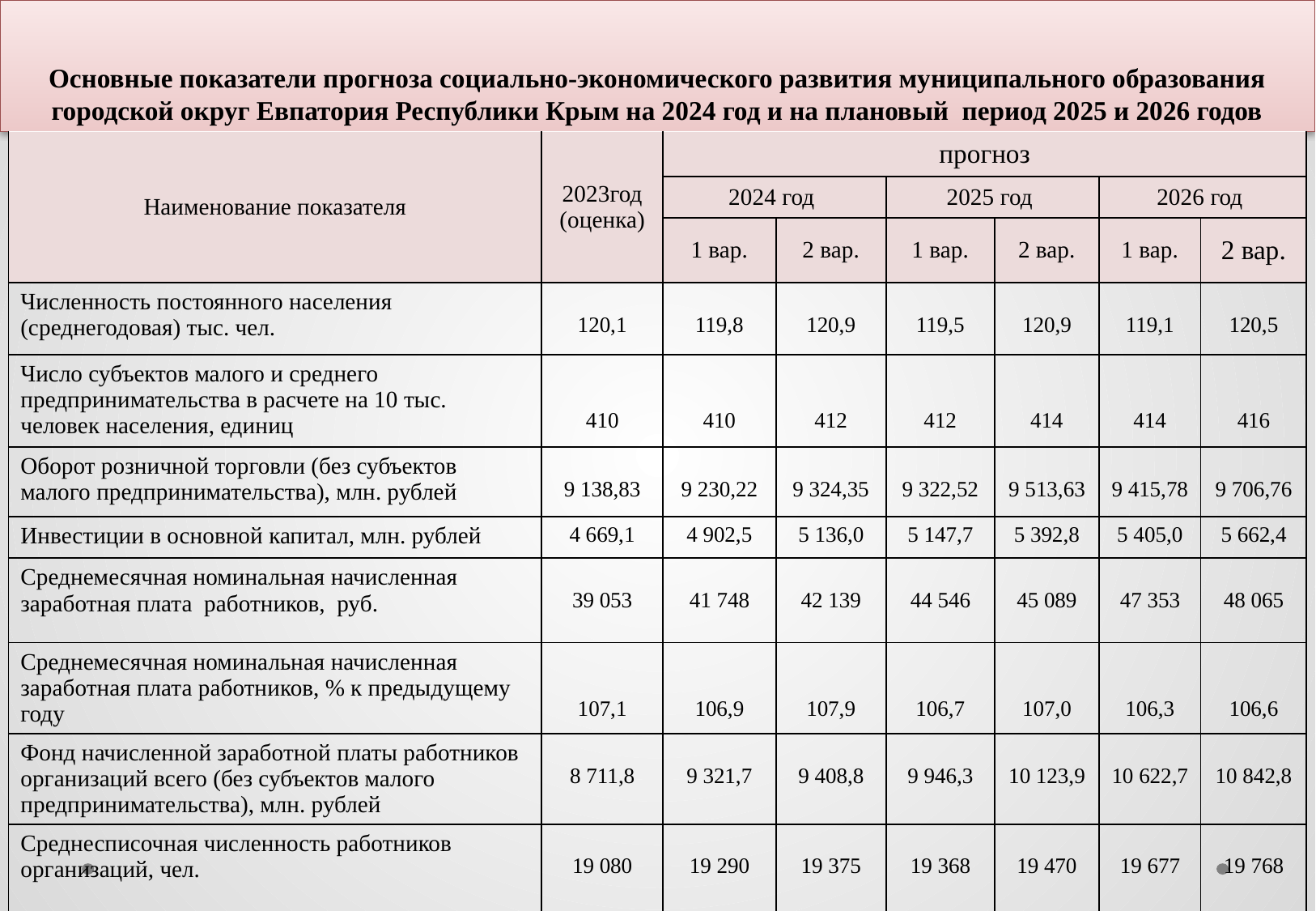

# Основные показатели прогноза социально-экономического развития муниципального образования городской округ Евпатория Республики Крым на 2024 год и на плановый  период 2025 и 2026 годов
| Наименование показателя | 2023год (оценка) | прогноз |  |  |  |  |  |
| --- | --- | --- | --- | --- | --- | --- | --- |
|  |  | 2024 год |  | 2025 год |  | 2026 год |  |
|  |  | 1 вар. | 2 вар. | 1 вар. | 2 вар. | 1 вар. | 2 вар. |
| Численность постоянного населения (среднегодовая) тыс. чел. | 120,1 | 119,8 | 120,9 | 119,5 | 120,9 | 119,1 | 120,5 |
| Число субъектов малого и среднего предпринимательства в расчете на 10 тыс. человек населения, единиц | 410 | 410 | 412 | 412 | 414 | 414 | 416 |
| Оборот розничной торговли (без субъектов малого предпринимательства), млн. рублей | 9 138,83 | 9 230,22 | 9 324,35 | 9 322,52 | 9 513,63 | 9 415,78 | 9 706,76 |
| Инвестиции в основной капитал, млн. рублей | 4 669,1 | 4 902,5 | 5 136,0 | 5 147,7 | 5 392,8 | 5 405,0 | 5 662,4 |
| Среднемесячная номинальная начисленная заработная плата работников, руб. | 39 053 | 41 748 | 42 139 | 44 546 | 45 089 | 47 353 | 48 065 |
| Среднемесячная номинальная начисленная заработная плата работников, % к предыдущему году | 107,1 | 106,9 | 107,9 | 106,7 | 107,0 | 106,3 | 106,6 |
| Фонд начисленной заработной платы работников организаций всего (без субъектов малого предпринимательства), млн. рублей | 8 711,8 | 9 321,7 | 9 408,8 | 9 946,3 | 10 123,9 | 10 622,7 | 10 842,8 |
| Среднесписочная численность работников организаций, чел. | 19 080 | 19 290 | 19 375 | 19 368 | 19 470 | 19 677 | 19 768 |